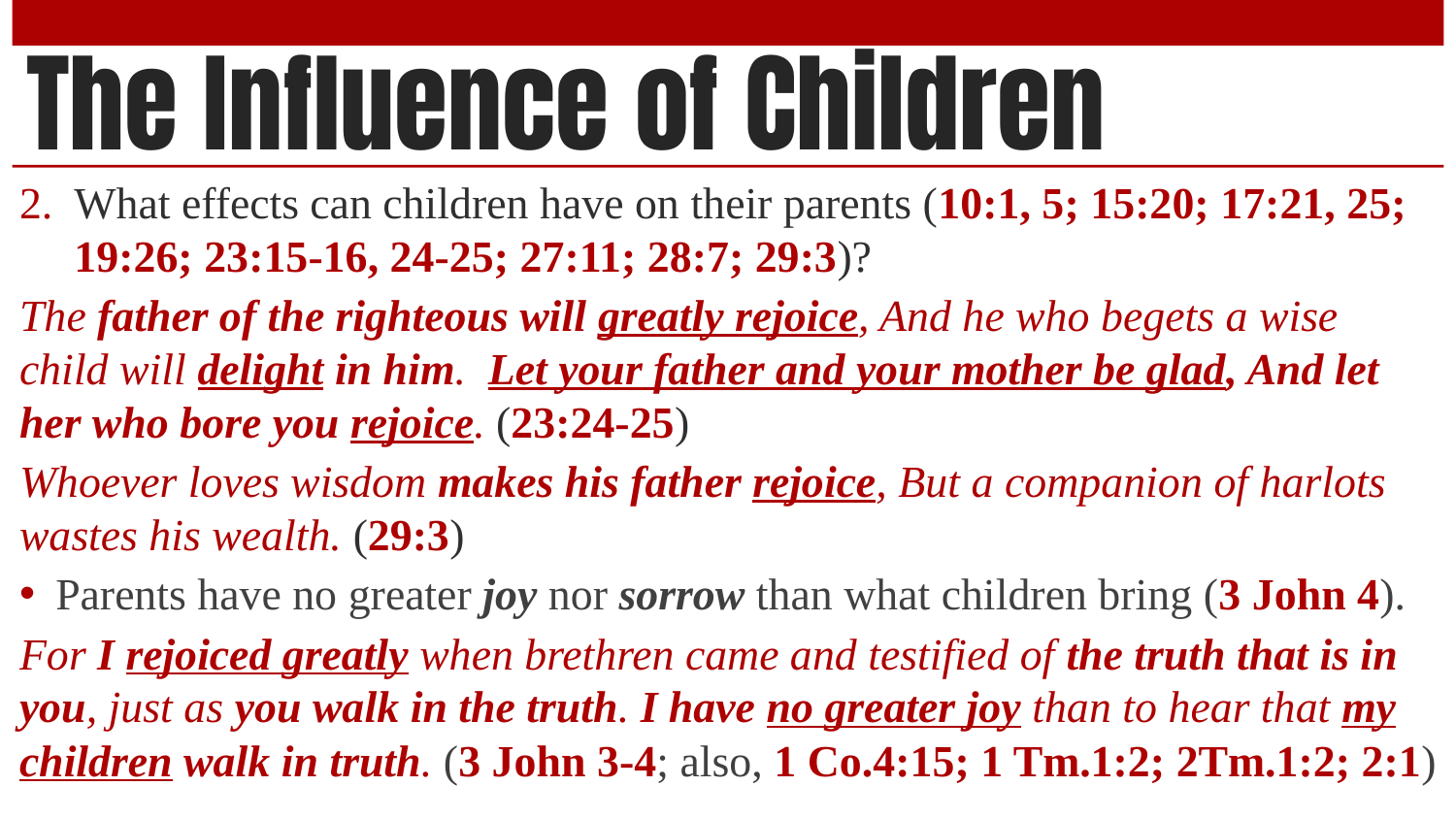

# The Influence of Children
What effects can children have on their parents (10:1, 5; 15:20; 17:21, 25; 19:26; 23:15-16, 24-25; 27:11; 28:7; 29:3)?
The father of the righteous will greatly rejoice, And he who begets a wise child will delight in him.  Let your father and your mother be glad, And let her who bore you rejoice. (23:24-25)
Whoever loves wisdom makes his father rejoice, But a companion of harlots wastes his wealth. (29:3)
Parents have no greater joy nor sorrow than what children bring (3 John 4).
For I rejoiced greatly when brethren came and testified of the truth that is in you, just as you walk in the truth. I have no greater joy than to hear that my children walk in truth. (3 John 3-4; also, 1 Co.4:15; 1 Tm.1:2; 2Tm.1:2; 2:1)